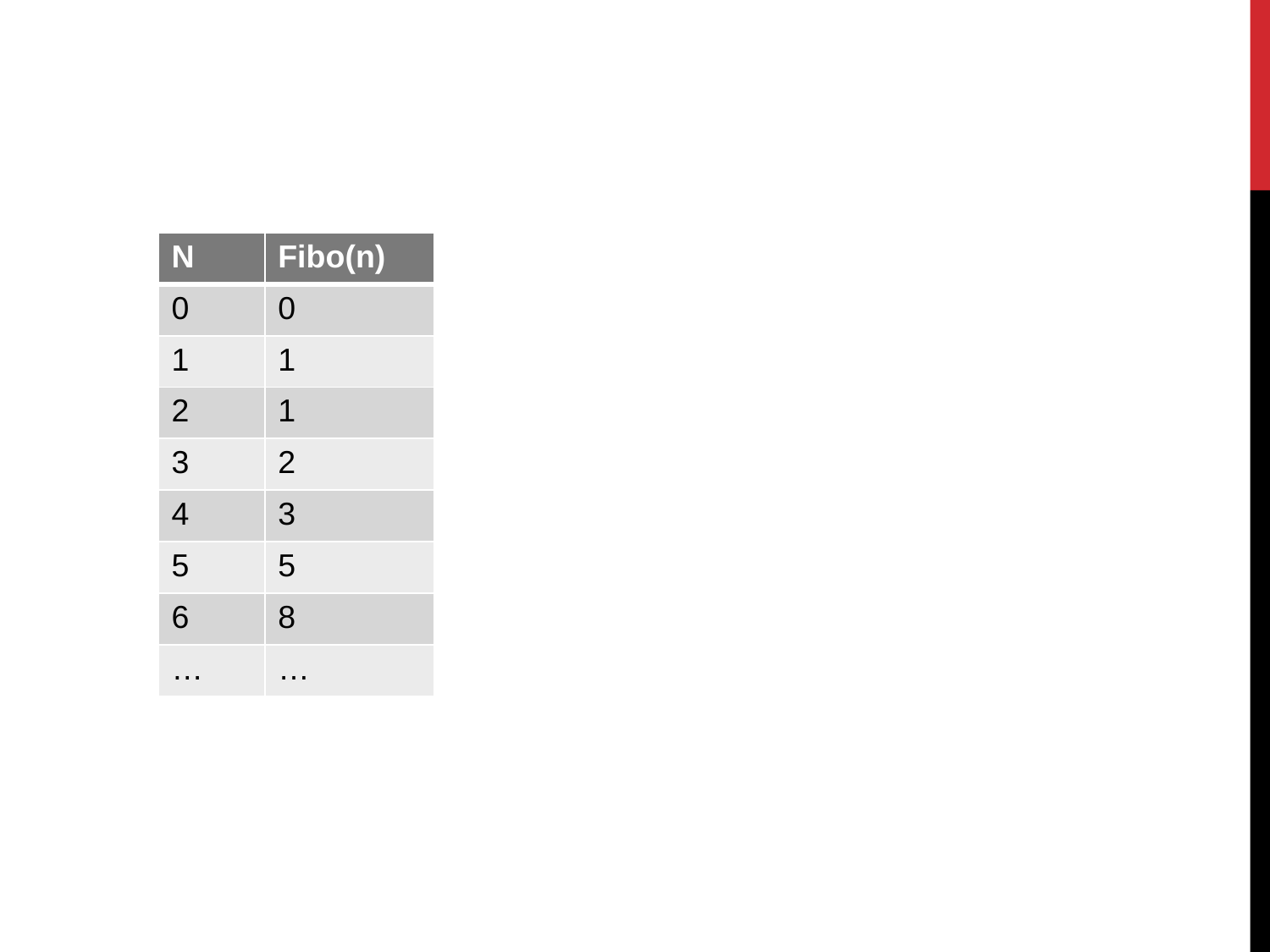

#
| N | Fibo(n) |
| --- | --- |
| 0 | 0 |
| 1 | 1 |
| 2 | 1 |
| 3 | 2 |
| 4 | 3 |
| 5 | 5 |
| 6 | 8 |
| … | … |